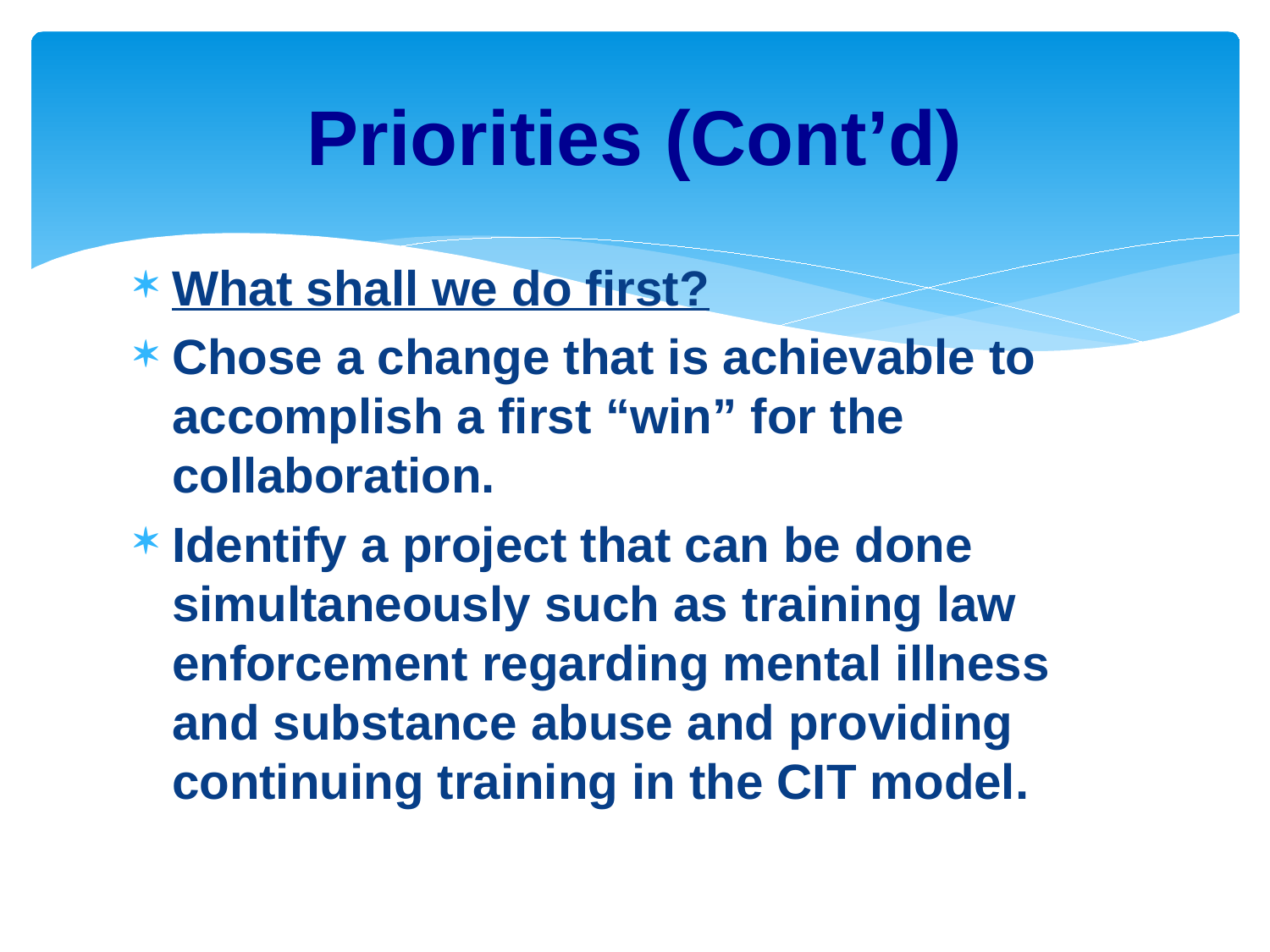

# Priorities (Cont’d)
What shall we do first?
Chose a change that is achievable to accomplish a first “win” for the collaboration.
Identify a project that can be done simultaneously such as training law enforcement regarding mental illness and substance abuse and providing continuing training in the CIT model.